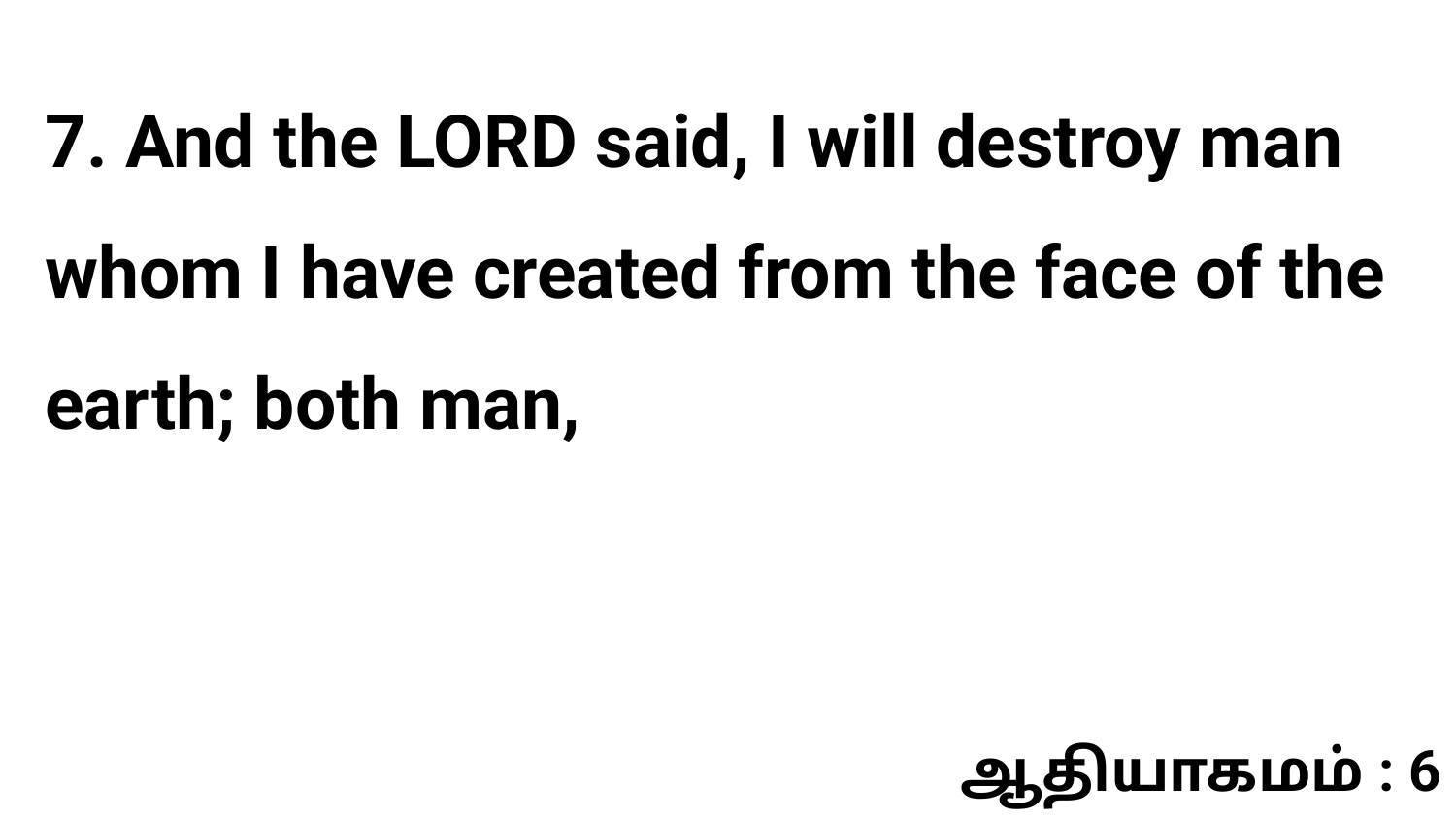

7. And the LORD said, I will destroy man whom I have created from the face of the earth; both man,
ஆதியாகமம் : 6